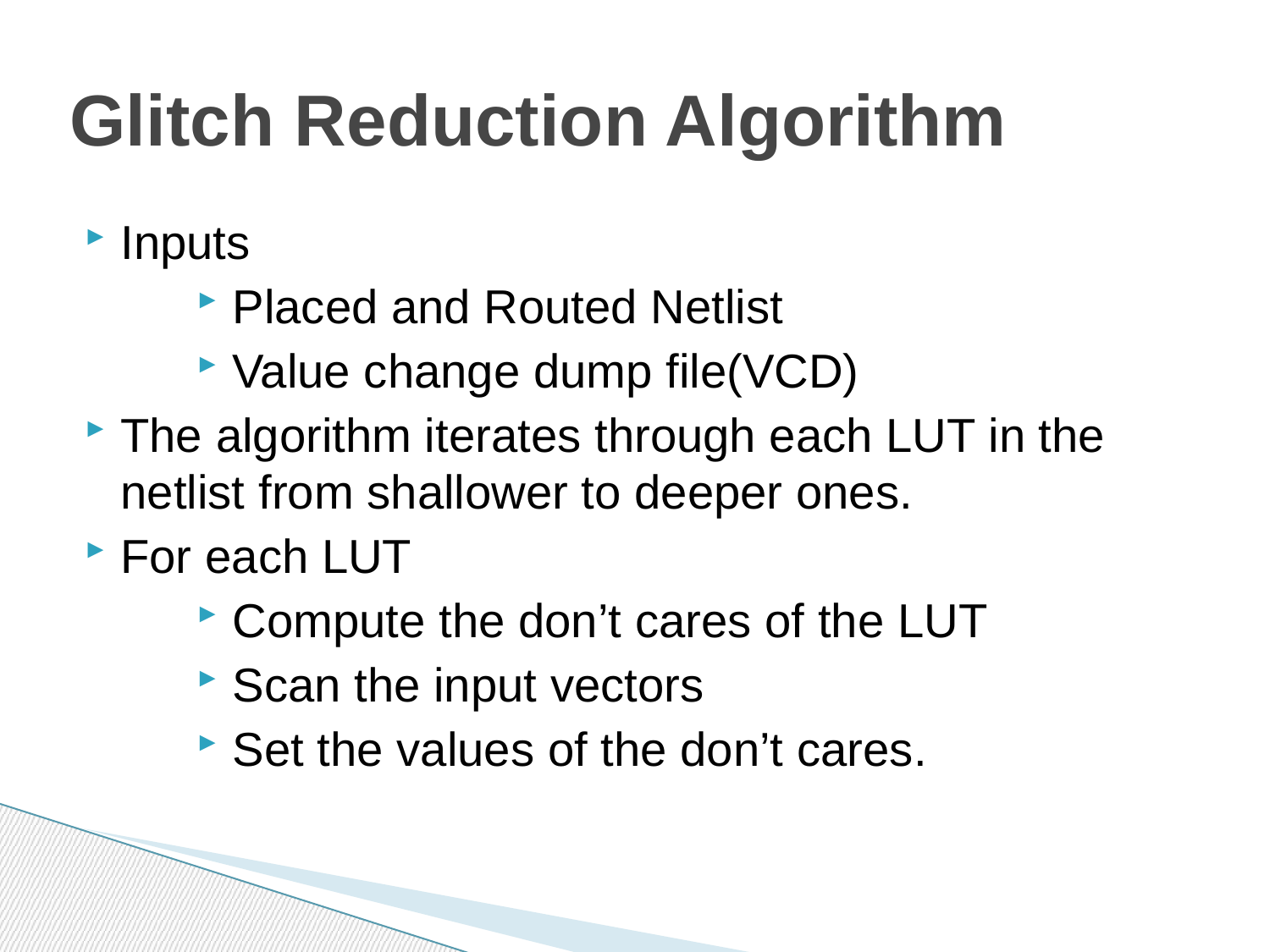

# Glitch Reduction Algorithm
Inputs
Placed and Routed Netlist
Value change dump file(VCD)
The algorithm iterates through each LUT in the netlist from shallower to deeper ones.
For each LUT
Compute the don’t cares of the LUT
Scan the input vectors
Set the values of the don’t cares.
13